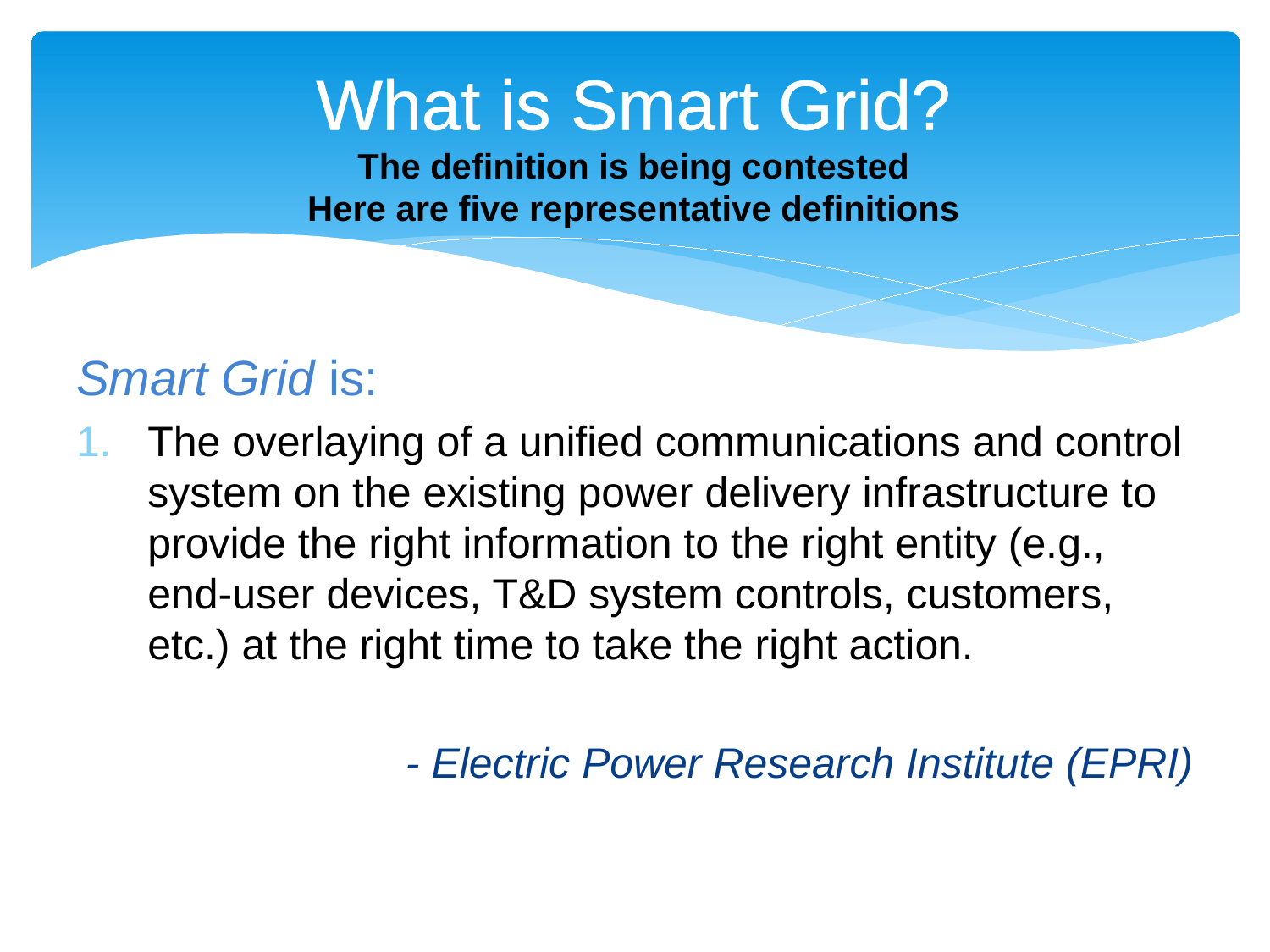

# What is Smart Grid? The definition is being contested Here are five representative definitions
Smart Grid is:
The overlaying of a unified communications and control system on the existing power delivery infrastructure to provide the right information to the right entity (e.g., end-user devices, T&D system controls, customers, etc.) at the right time to take the right action.

- Electric Power Research Institute (EPRI)

5